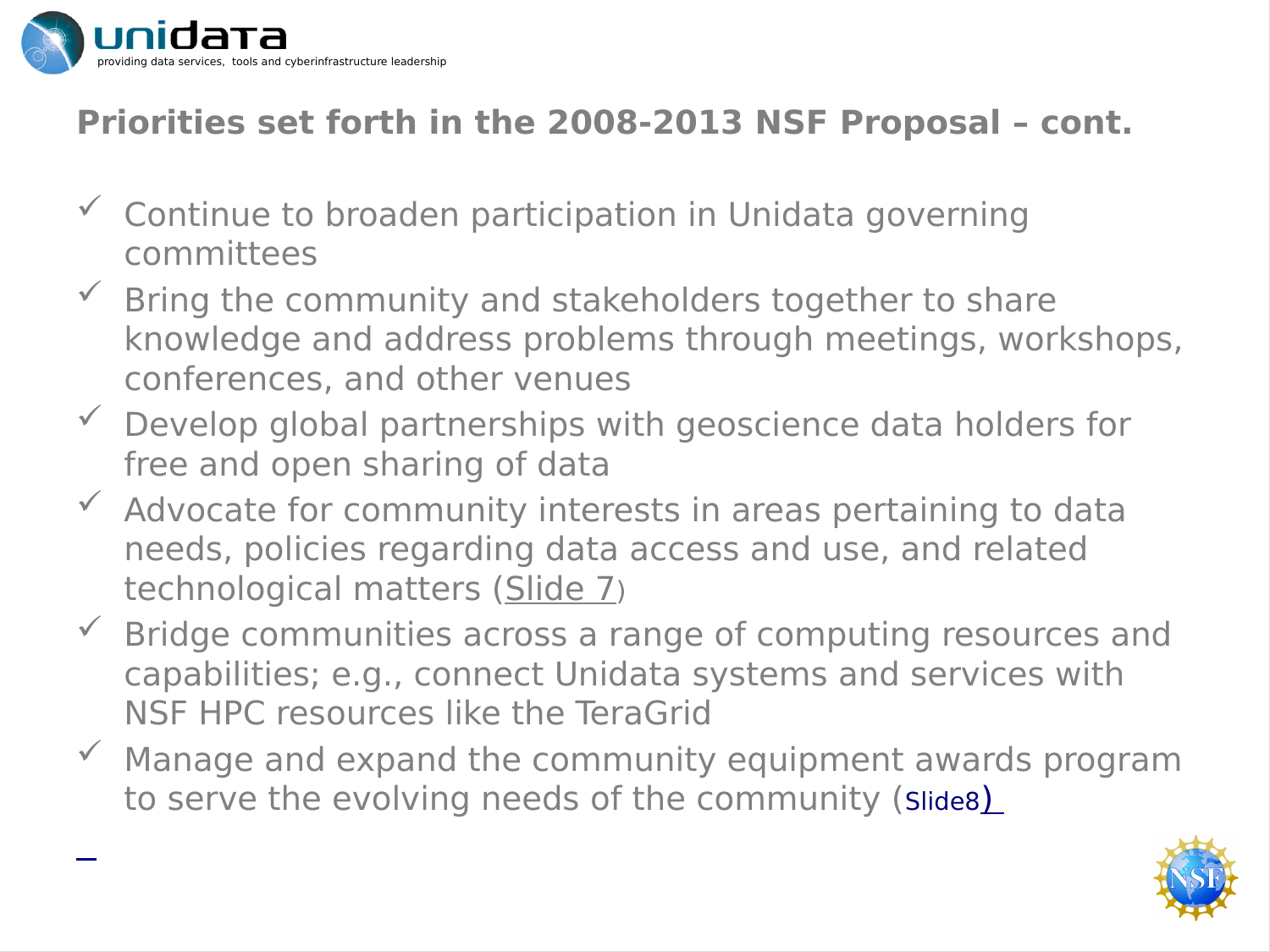

Priorities set forth in the 2008-2013 NSF Proposal – cont.

Continue to broaden participation in Unidata governing committees
Bring the community and stakeholders together to share knowledge and address problems through meetings, workshops, conferences, and other venues
Develop global partnerships with geoscience data holders for free and open sharing of data
Advocate for community interests in areas pertaining to data needs, policies regarding data access and use, and related technological matters (Slide 7)
Bridge communities across a range of computing resources and capabilities; e.g., connect Unidata systems and services with NSF HPC resources like the TeraGrid
Manage and expand the community equipment awards program to serve the evolving needs of the community (Slide8)